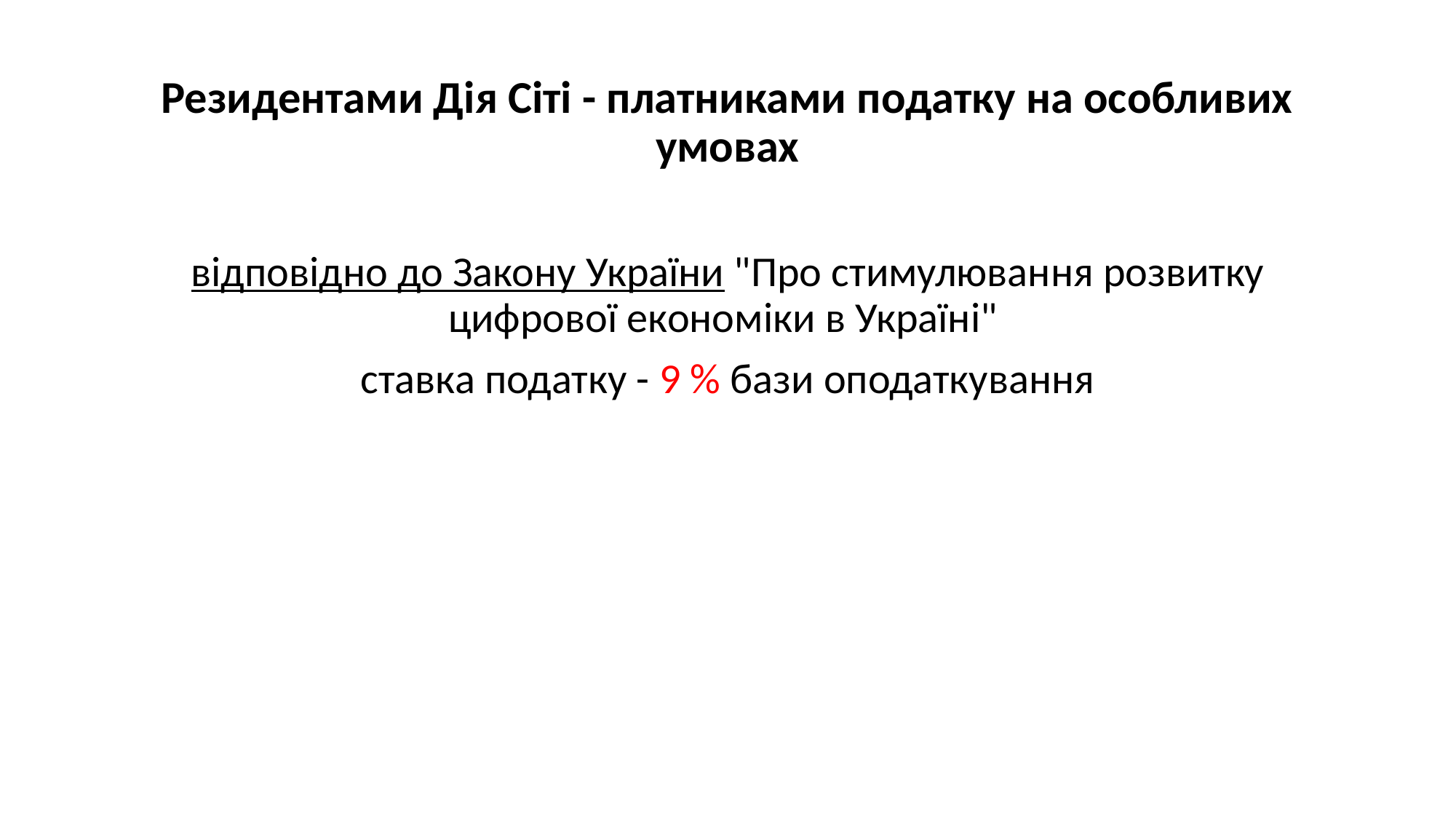

# Резидентами Дія Сіті - платниками податку на особливих умовах

відповідно до Закону України "Про стимулювання розвитку цифрової економіки в Україні"
ставка податку - 9 % бази оподаткування